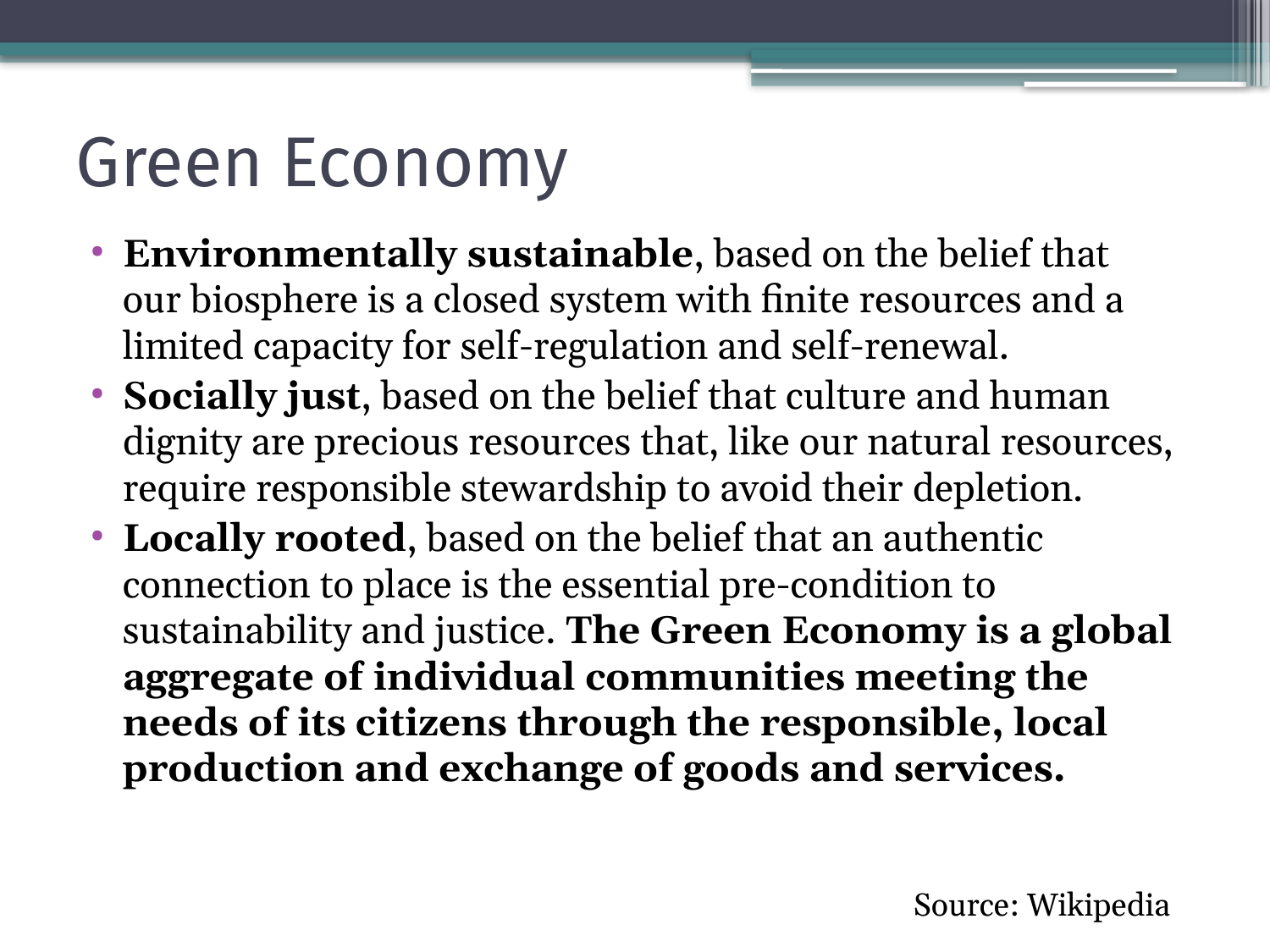

# Green Economy
Environmentally sustainable, based on the belief that our biosphere is a closed system with finite resources and a limited capacity for self-regulation and self-renewal.
Socially just, based on the belief that culture and human dignity are precious resources that, like our natural resources, require responsible stewardship to avoid their depletion.
Locally rooted, based on the belief that an authentic connection to place is the essential pre-condition to sustainability and justice. The Green Economy is a global aggregate of individual communities meeting the needs of its citizens through the responsible, local production and exchange of goods and services.

Source: Wikipedia